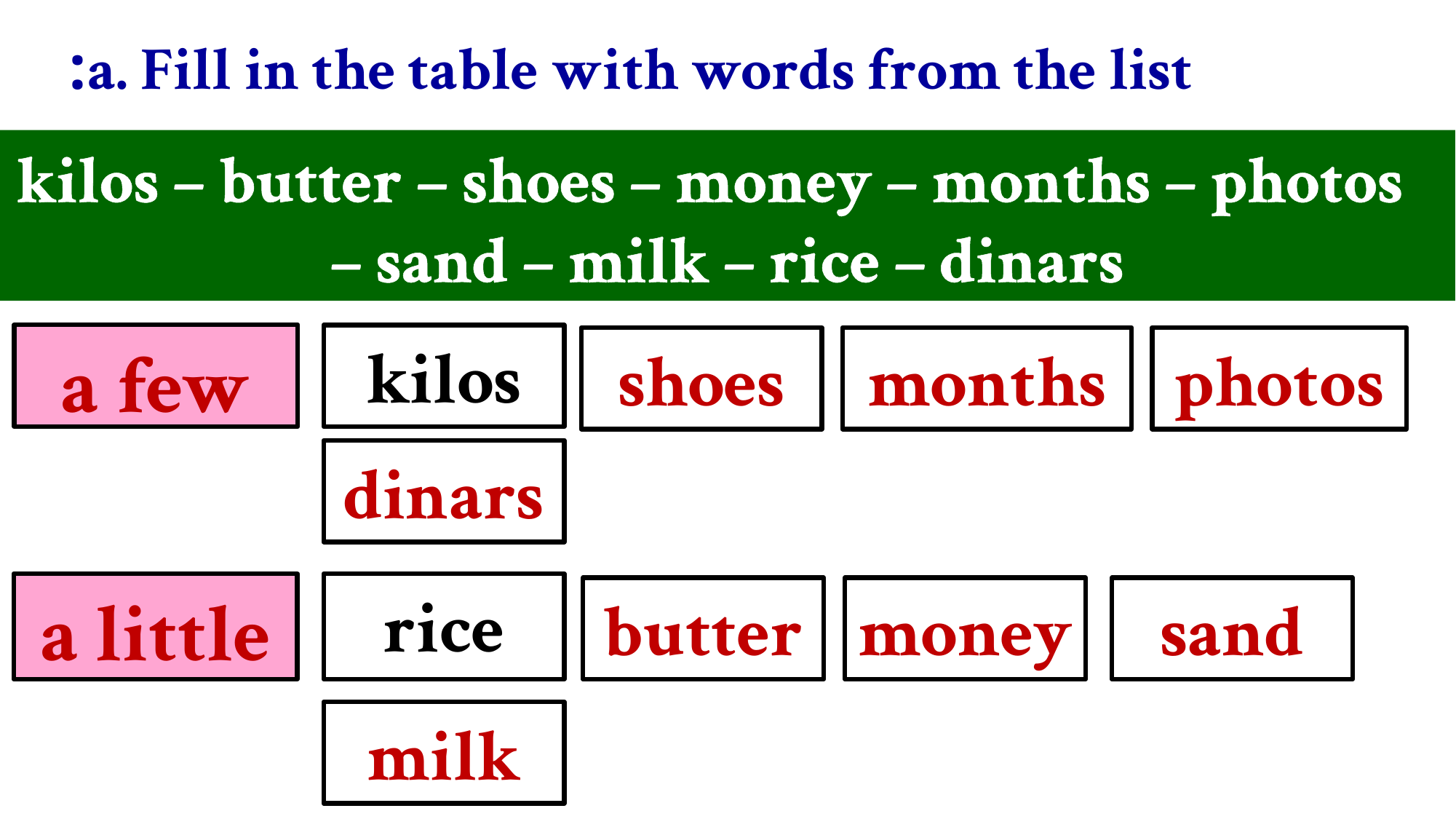

a. Fill in the table with words from the list:
  kilos – butter – shoes – money – months – photos – sand – milk – rice – dinars
a few
kilos
photos
shoes
months
dinars
a little
rice
money
sand
butter
milk